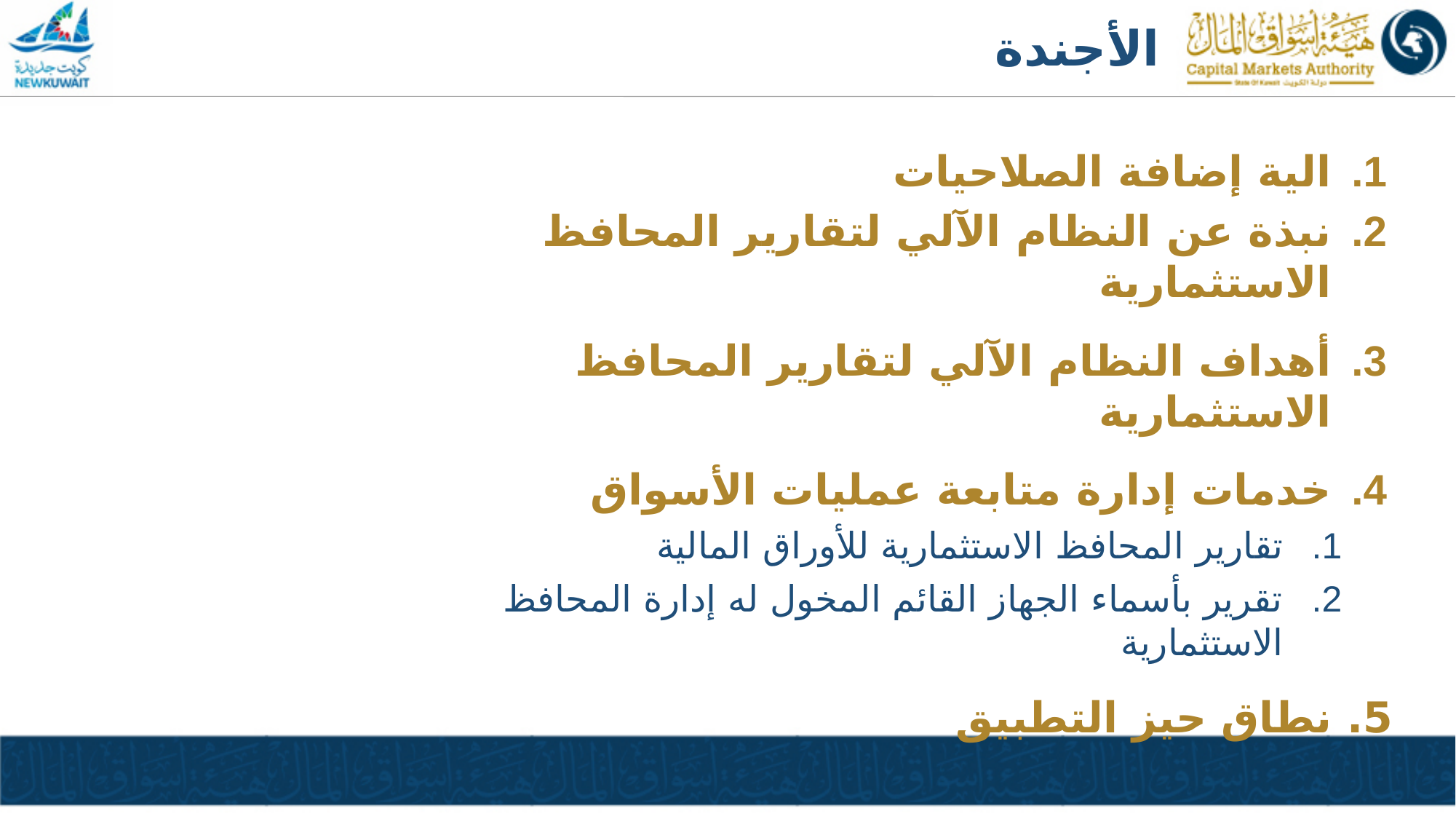

# الأجندة

الية إضافة الصلاحيات
نبذة عن النظام الآلي لتقارير المحافظ الاستثمارية

أهداف النظام الآلي لتقارير المحافظ الاستثمارية

خدمات إدارة متابعة عمليات الأسواق
تقارير المحافظ الاستثمارية للأوراق المالية
تقرير بأسماء الجهاز القائم المخول له إدارة المحافظ الاستثمارية

5. نطاق حيز التطبيق